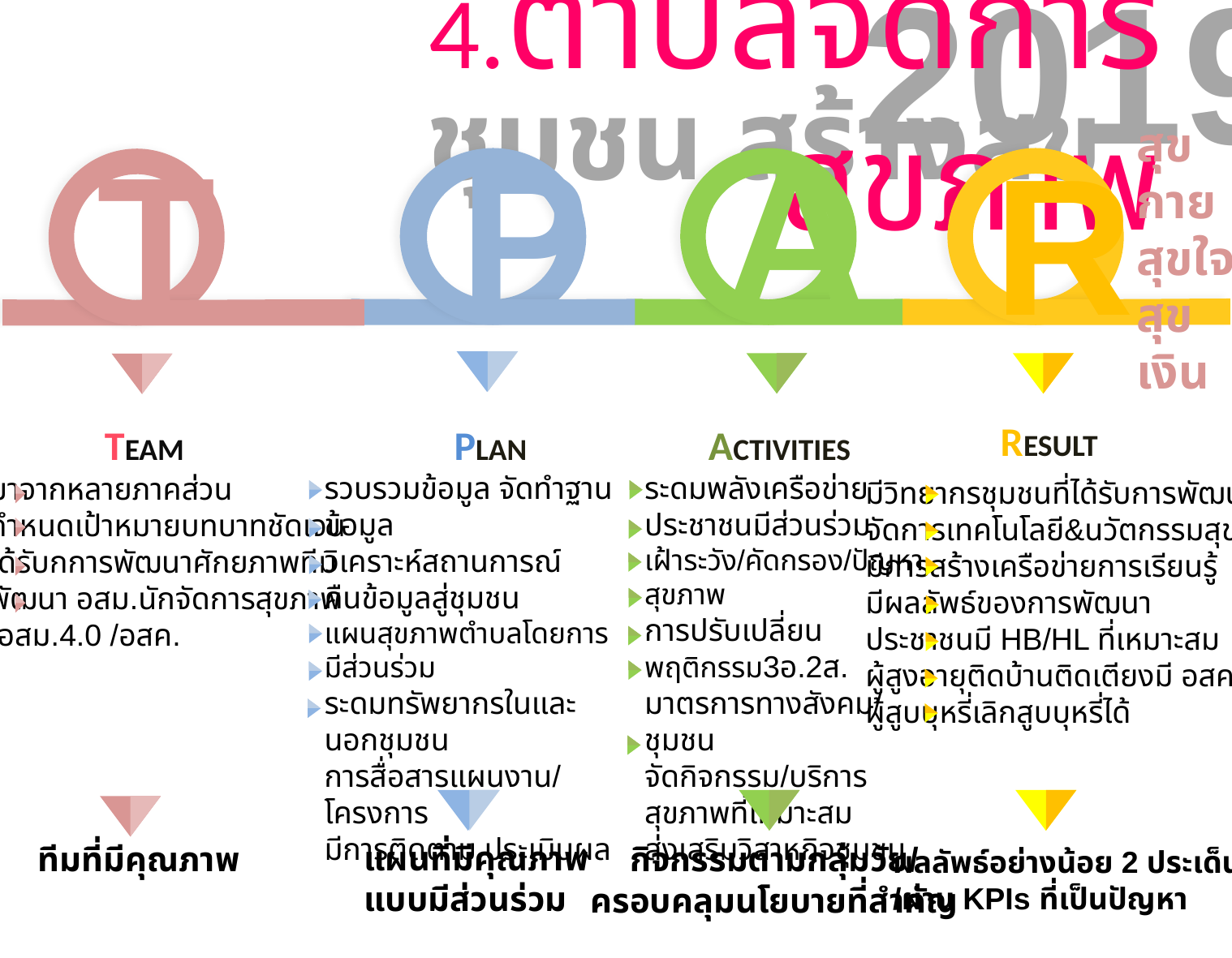

2019
# 4.ตำบลจัดการสุขภาพ
ชุมชน สร้างสุข
A
P
T
R

 RESULT
TEAM
PLAN
ACTIVITIES
สุขกาย สุขใจ
สุขเงิน
ระดมพลังเครือข่าย
ประชาชนมีส่วนร่วม
เฝ้าระวัง/คัดกรอง/ปัญหาสุขภาพ
การปรับเปลี่ยนพฤติกรรม3อ.2ส.
มาตรการทางสังคม/ชุมชน
จัดกิจกรรม/บริการสุขภาพที่เหมาะสม
ส่งเสริมวิสาหกิจชุมชน
รวบรวมข้อมูล จัดทำฐานข้อมูล
วิเคราะห์สถานการณ์
คืนข้อมูลสู่ชุมชน
แผนสุขภาพตำบลโดยการมีส่วนร่วม
ระดมทรัพยากรในและนอกชุมชน
การสื่อสารแผนงาน/โครงการ
มีการติดตาม ประเมินผล
มาจากหลายภาคส่วน
กำหนดเป้าหมายบทบาทชัดเจน
ได้รับกการพัฒนาศักยภาพทีม
พัฒนา อสม.นักจัดการสุขภาพ
/อสม.4.0 /อสค.

มีวิทยากรชุมชนที่ได้รับการพัฒนา
จัดการเทคโนโลยี&นวัตกรรมสุขภาพ
มีการสร้างเครือข่ายการเรียนรู้
มีผลลัพธ์ของการพัฒนา
ประชาชนมี HB/HL ที่เหมาะสม
ผู้สูงอายุติดบ้านติดเตียงมี อสค. ดูแล
ผู้สูบบุหรี่เลิกสูบบุหรี่ได้

แผนที่มีคุณภาพ
แบบมีส่วนร่วม
ทีมที่มีคุณภาพ
กิจกรรมตามกลุ่มวัย/
ครอบคลุมนโยบายที่สำคัญ
ผลลัพธ์อย่างน้อย 2 ประเด็น
/ผ่าน KPIs ที่เป็นปัญหา